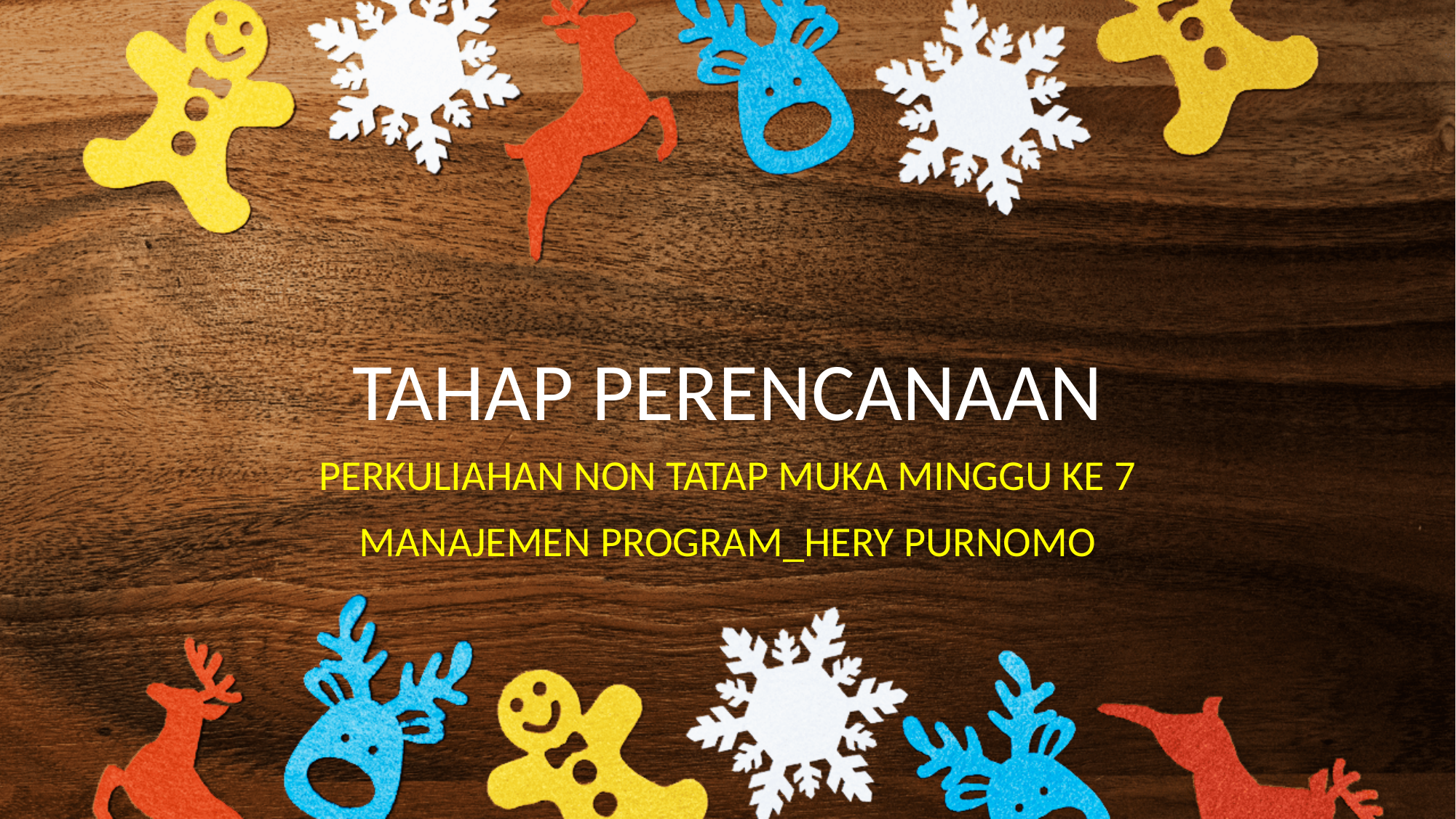

# TAHAP PERENCANAAN
PERKULIAHAN NON TATAP MUKA MINGGU KE 7
MANAJEMEN PROGRAM_HERY PURNOMO